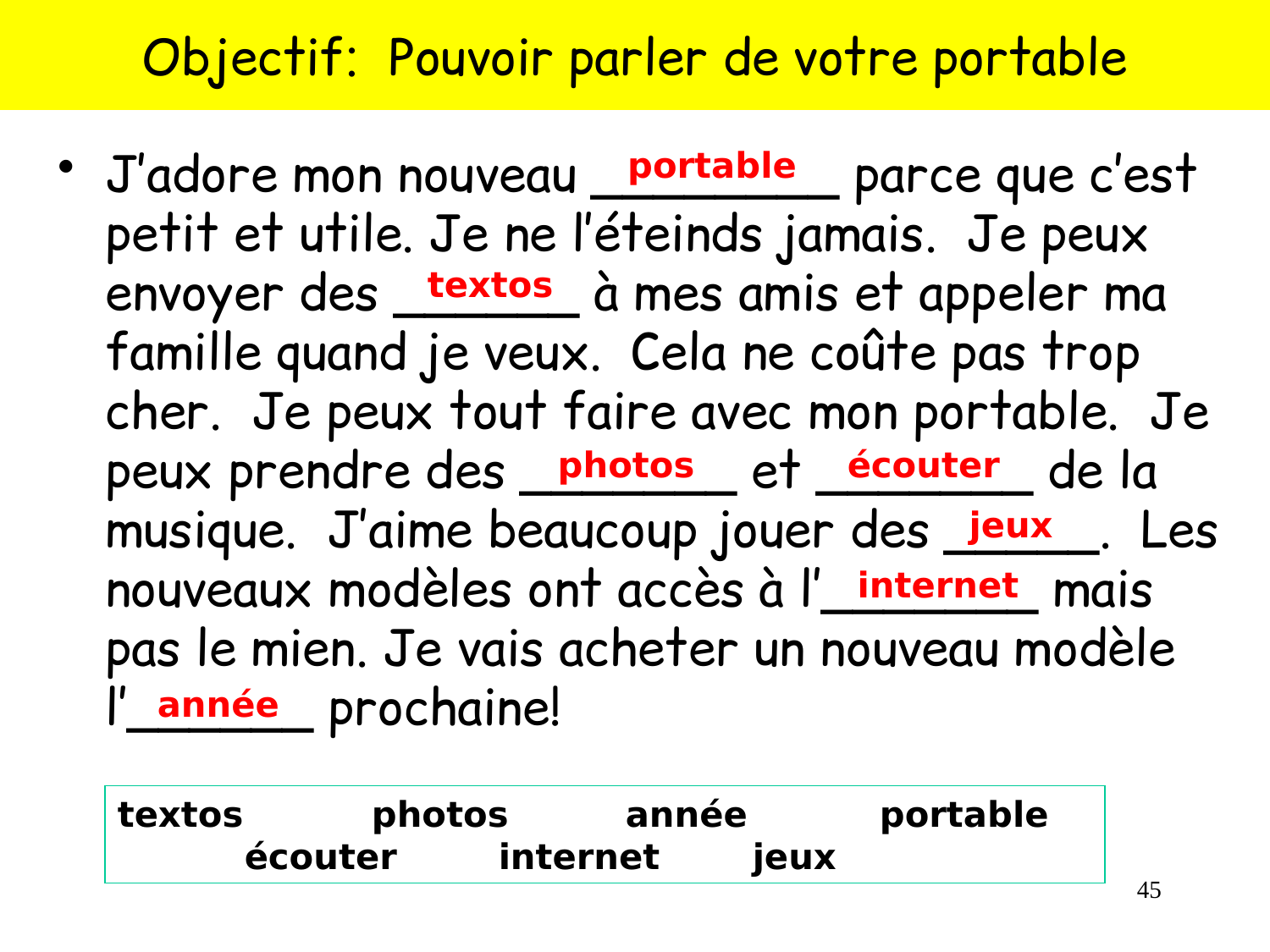

# Objectif:  Pouvoir parler de votre portable
J’adore mon nouveau ________ parce que c’est petit et utile. Je ne l’éteinds jamais.  Je peux envoyer des ______ à mes amis et appeler ma famille quand je veux.  Cela ne coûte pas trop cher.  Je peux tout faire avec mon portable.  Je peux prendre des _______ et _______ de la musique.  J’aime beaucoup jouer des _____.  Les nouveaux modèles ont accès à l’_______ mais pas le mien. Je vais acheter un nouveau modèle l’______ prochaine!

portable
textos
photos
écouter
jeux
internet
année
textos  	photos  	année 	portable 	écouter 	internet	jeux
45